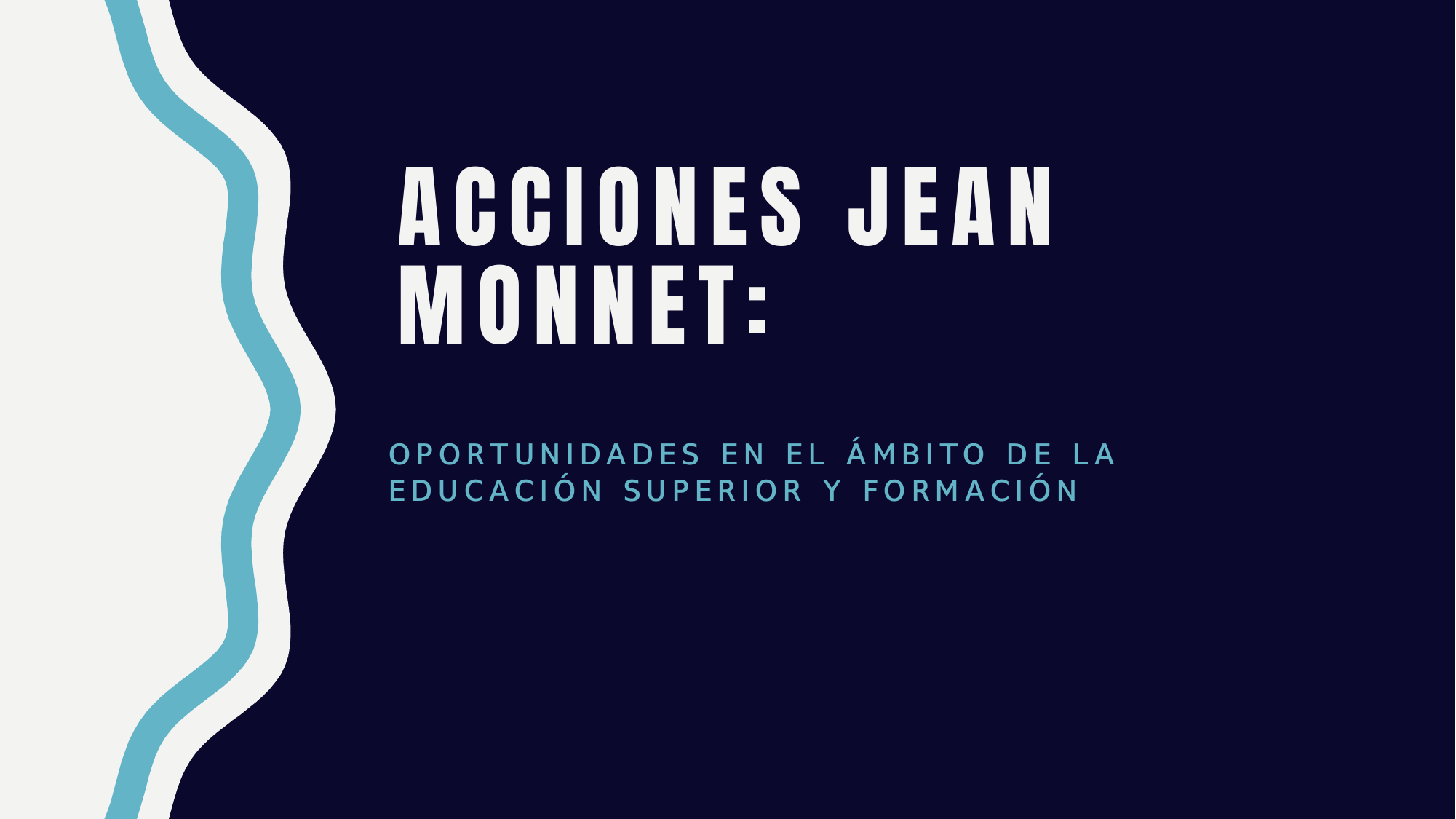

# Acciones JEAN MONNET:
Oportunidades en el ámbito de la educación superior y formación